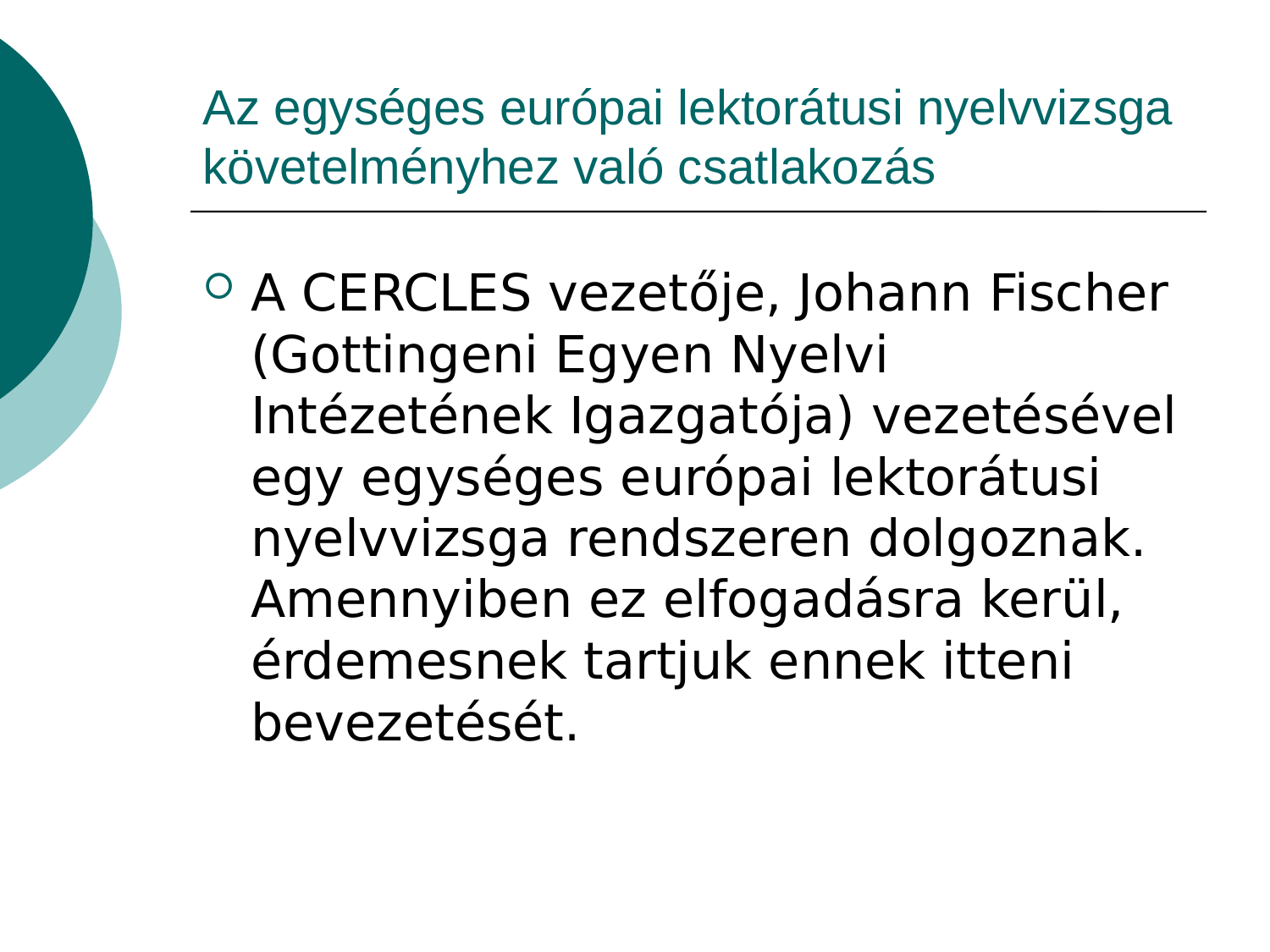

# Az egységes európai lektorátusi nyelvvizsga követelményhez való csatlakozás
A CERCLES vezetője, Johann Fischer (Gottingeni Egyen Nyelvi Intézetének Igazgatója) vezetésével egy egységes európai lektorátusi nyelvvizsga rendszeren dolgoznak. Amennyiben ez elfogadásra kerül, érdemesnek tartjuk ennek itteni bevezetését.